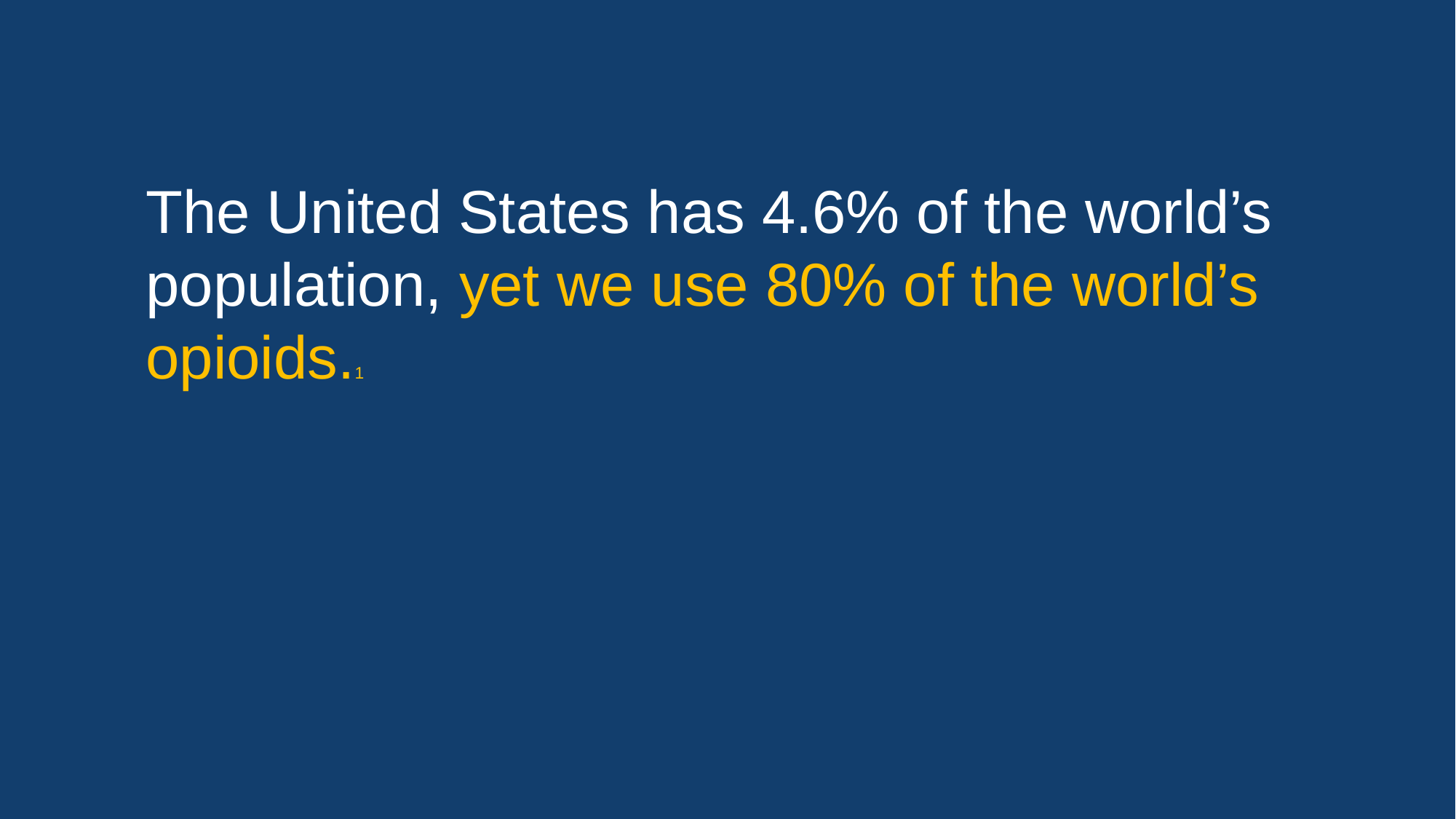

The United States has 4.6% of the world’s population, yet we use 80% of the world’s opioids.1